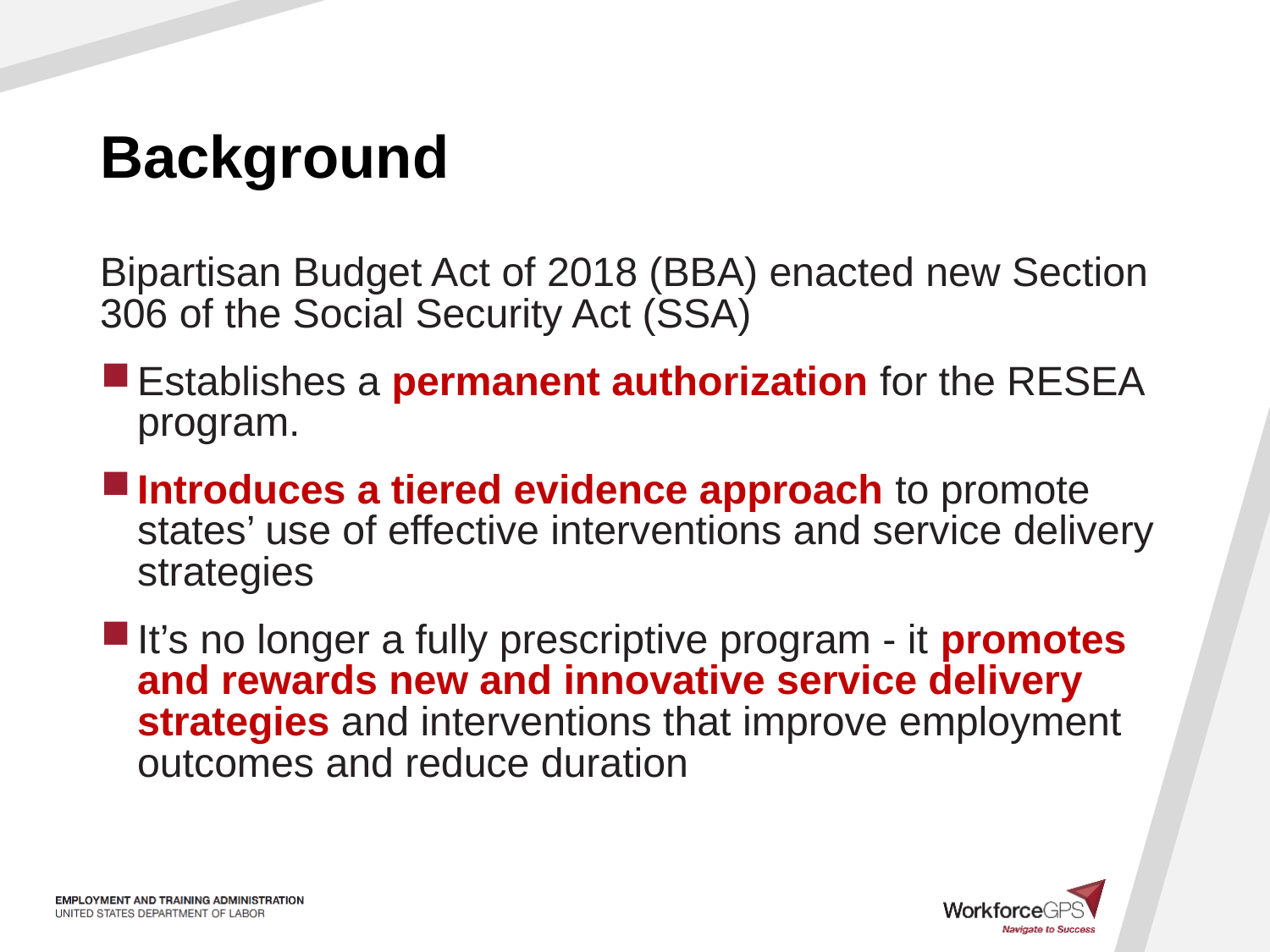

# Background

Bipartisan Budget Act of 2018 (BBA) enacted new Section 306 of the Social Security Act (SSA)
Establishes a permanent authorization for the RESEA program.
Introduces a tiered evidence approach to promote states’ use of effective interventions and service delivery strategies
It’s no longer a fully prescriptive program - it promotes and rewards new and innovative service delivery strategies and interventions that improve employment outcomes and reduce duration